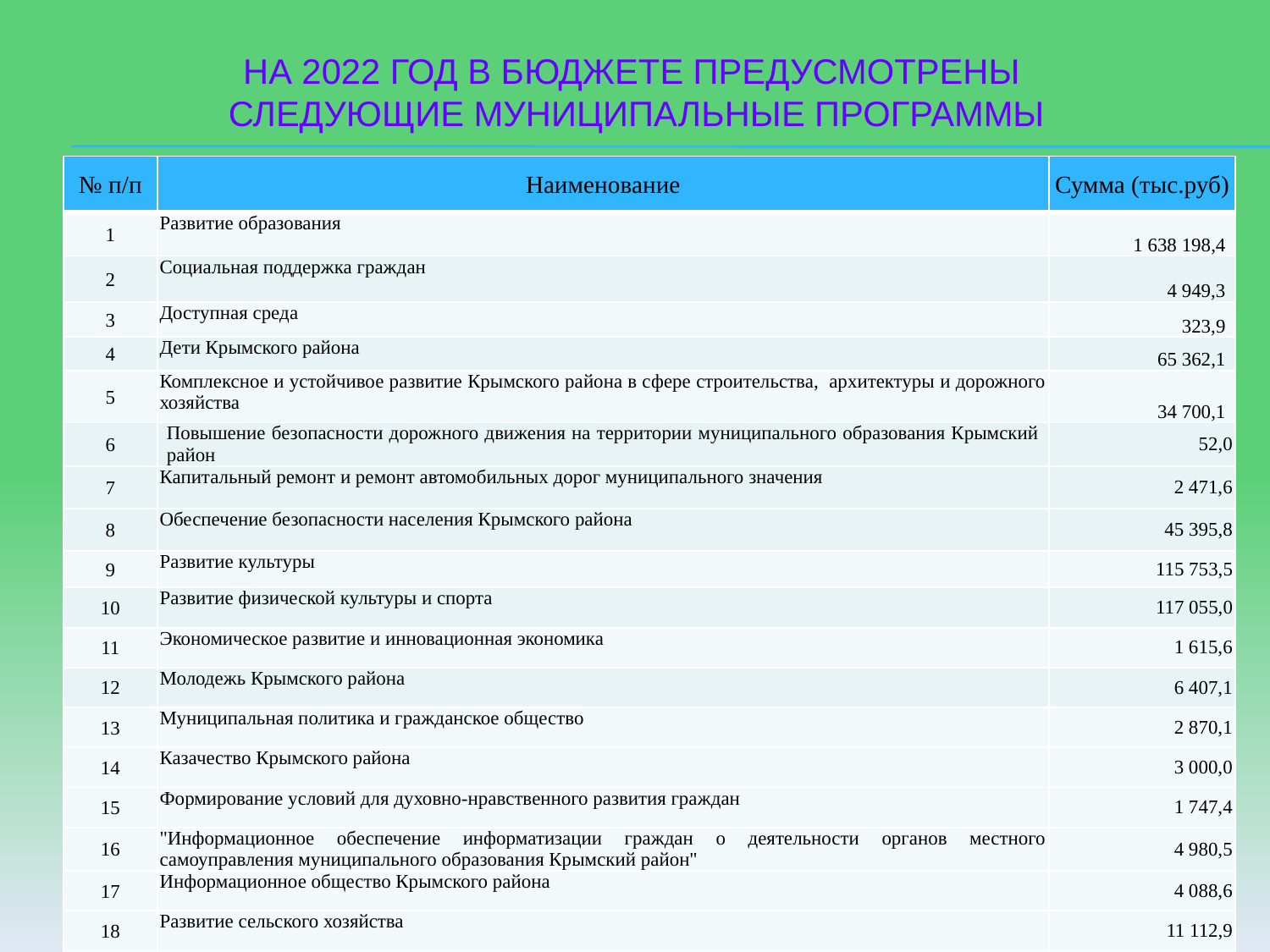

# На 2022 год в бюджете предусмотрены следующие муниципальные программы
| № п/п | Наименование | Сумма (тыс.руб) |
| --- | --- | --- |
| 1 | Развитие образования | 1 638 198,4 |
| 2 | Социальная поддержка граждан | 4 949,3 |
| 3 | Доступная среда | 323,9 |
| 4 | Дети Крымского района | 65 362,1 |
| 5 | Комплексное и устойчивое развитие Крымского района в сфере строительства, архитектуры и дорожного хозяйства | 34 700,1 |
| 6 | Повышение безопасности дорожного движения на территории муниципального образования Крымский район | 52,0 |
| 7 | Капитальный ремонт и ремонт автомобильных дорог муниципального значения | 2 471,6 |
| 8 | Обеспечение безопасности населения Крымского района | 45 395,8 |
| 9 | Развитие культуры | 115 753,5 |
| 10 | Развитие физической культуры и спорта | 117 055,0 |
| 11 | Экономическое развитие и инновационная экономика | 1 615,6 |
| 12 | Молодежь Крымского района | 6 407,1 |
| 13 | Муниципальная политика и гражданское общество | 2 870,1 |
| 14 | Казачество Крымского района | 3 000,0 |
| 15 | Формирование условий для духовно-нравственного развития граждан | 1 747,4 |
| 16 | "Информационное обеспечение информатизации граждан о деятельности органов местного самоуправления муниципального образования Крымский район" | 4 980,5 |
| 17 | Информационное общество Крымского района | 4 088,6 |
| 18 | Развитие сельского хозяйства | 11 112,9 |
| 19 | Развитие топливно-энергетического комплекса | 21 572,9 |
| 20 | Противодействие коррупции в муниципальном образовании Крымский район | 52,0 |
| 21 | Управление муниципальными финансами Крымского района | 7 023,0 |
|  | ИТОГО: | 2 088 731,8 |